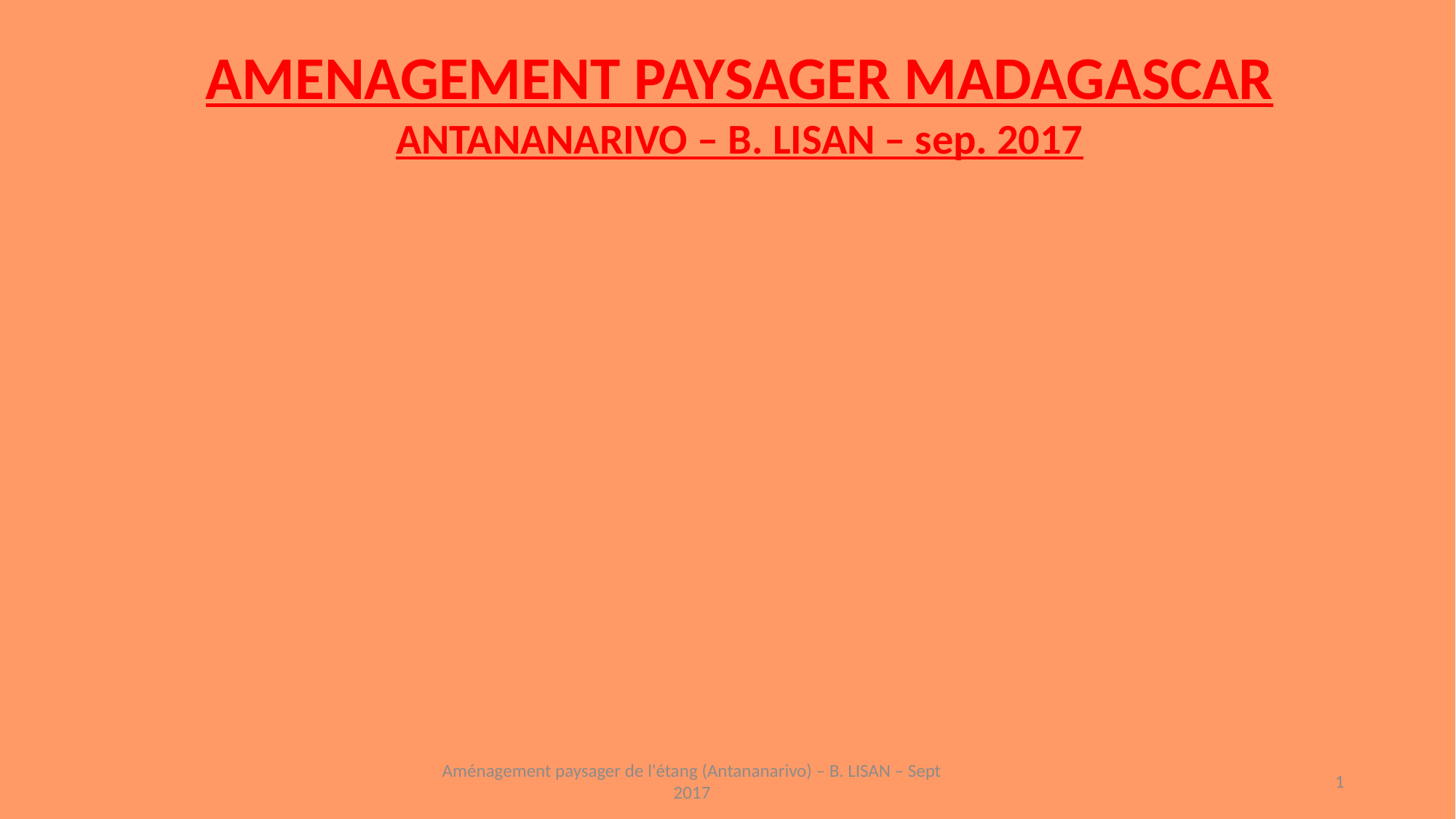

AMENAGEMENT PAYSAGER MADAGASCAR
ANTANANARIVO – B. LISAN – sep. 2017
Aménagement paysager de l'étang (Antananarivo) – B. LISAN – Sept 2017
1